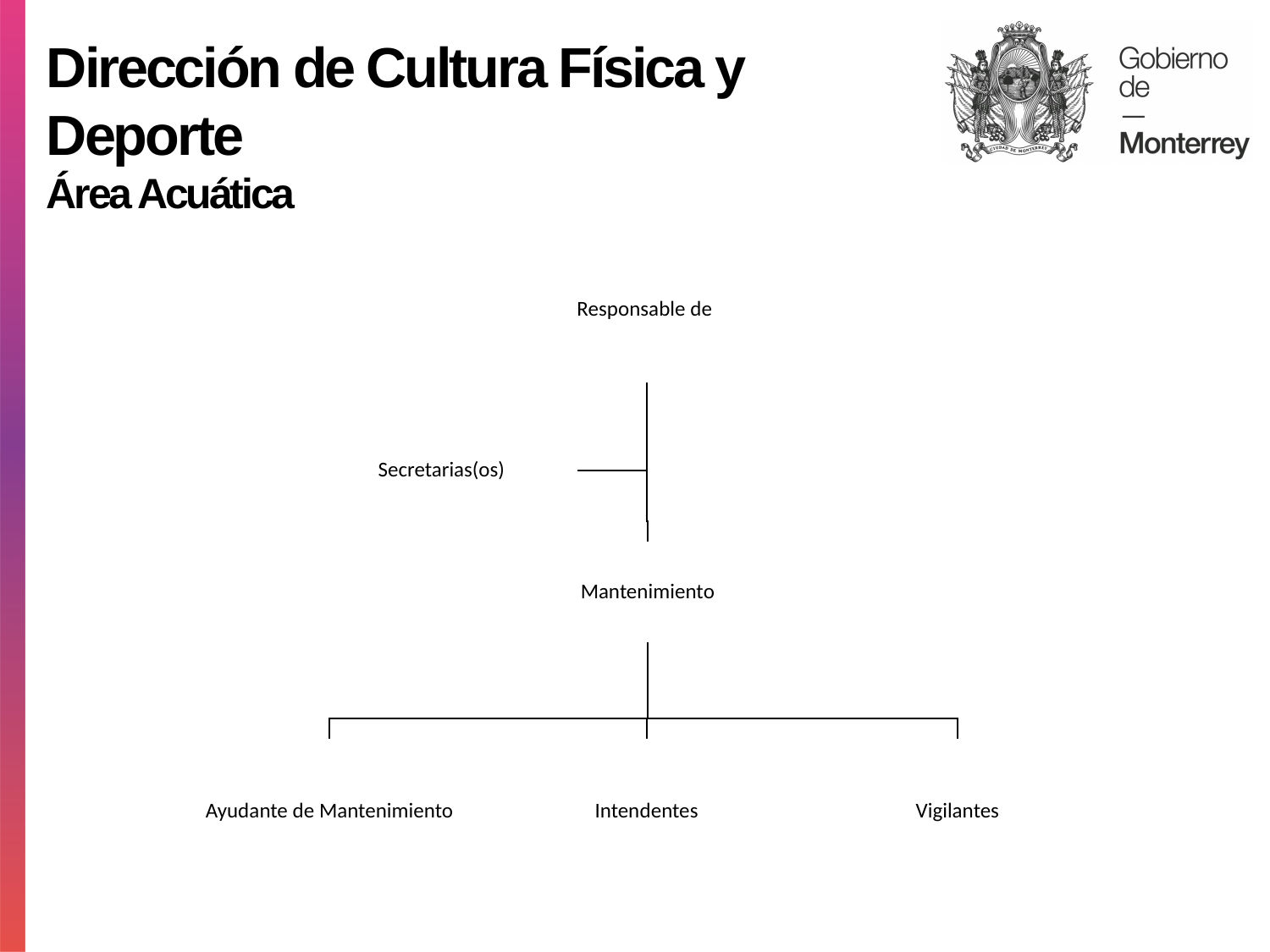

Dirección de Cultura Física y Deporte
Área Acuática
Responsable de
Mantenimiento
Ayudante de Mantenimiento
Intendentes
Vigilantes
Secretarias(os)